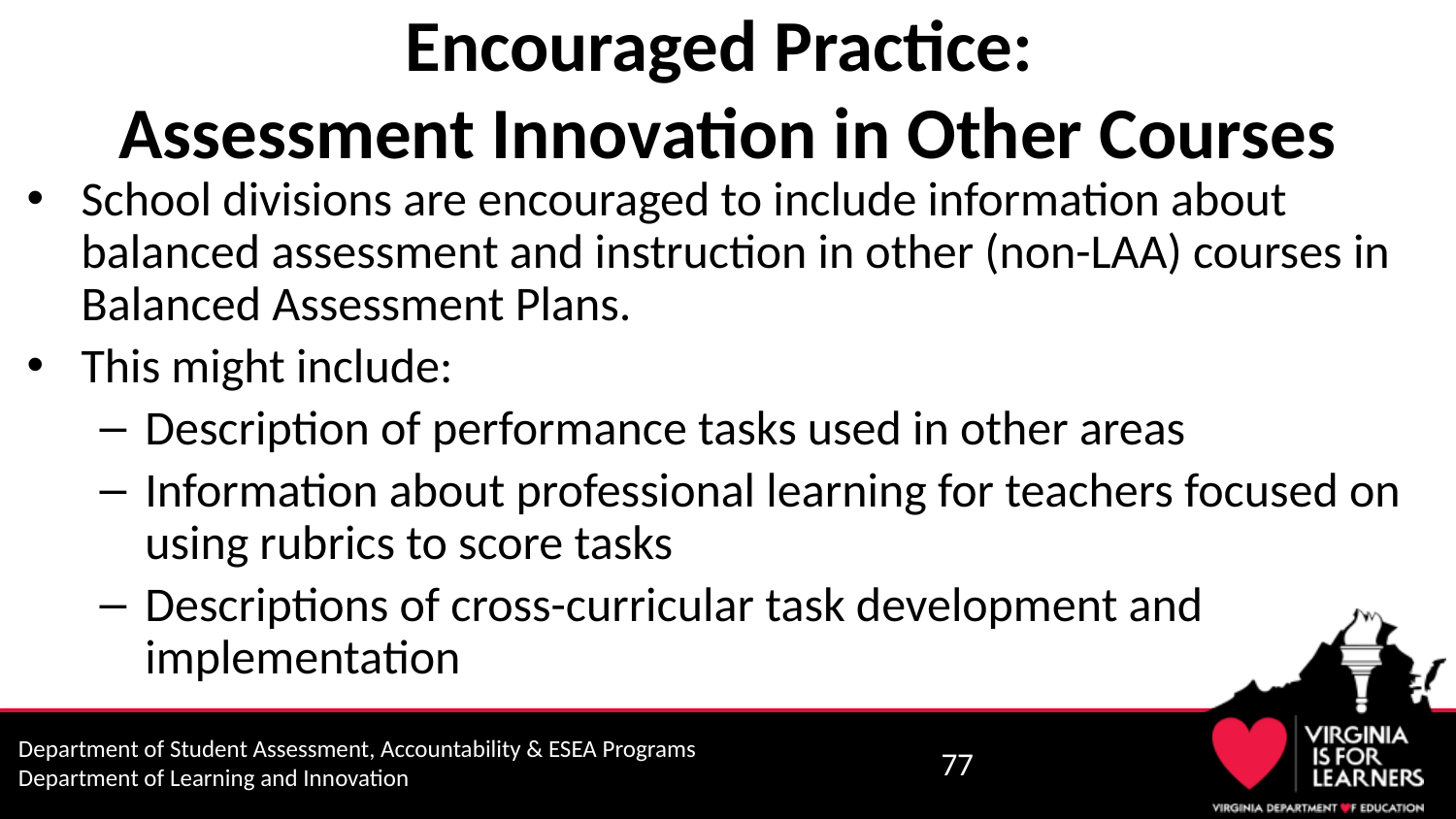

# Encouraged Practice: Assessment Innovation in Other Courses
School divisions are encouraged to include information about balanced assessment and instruction in other (non-LAA) courses in Balanced Assessment Plans.
This might include:
Description of performance tasks used in other areas
Information about professional learning for teachers focused on using rubrics to score tasks
Descriptions of cross-curricular task development and implementation